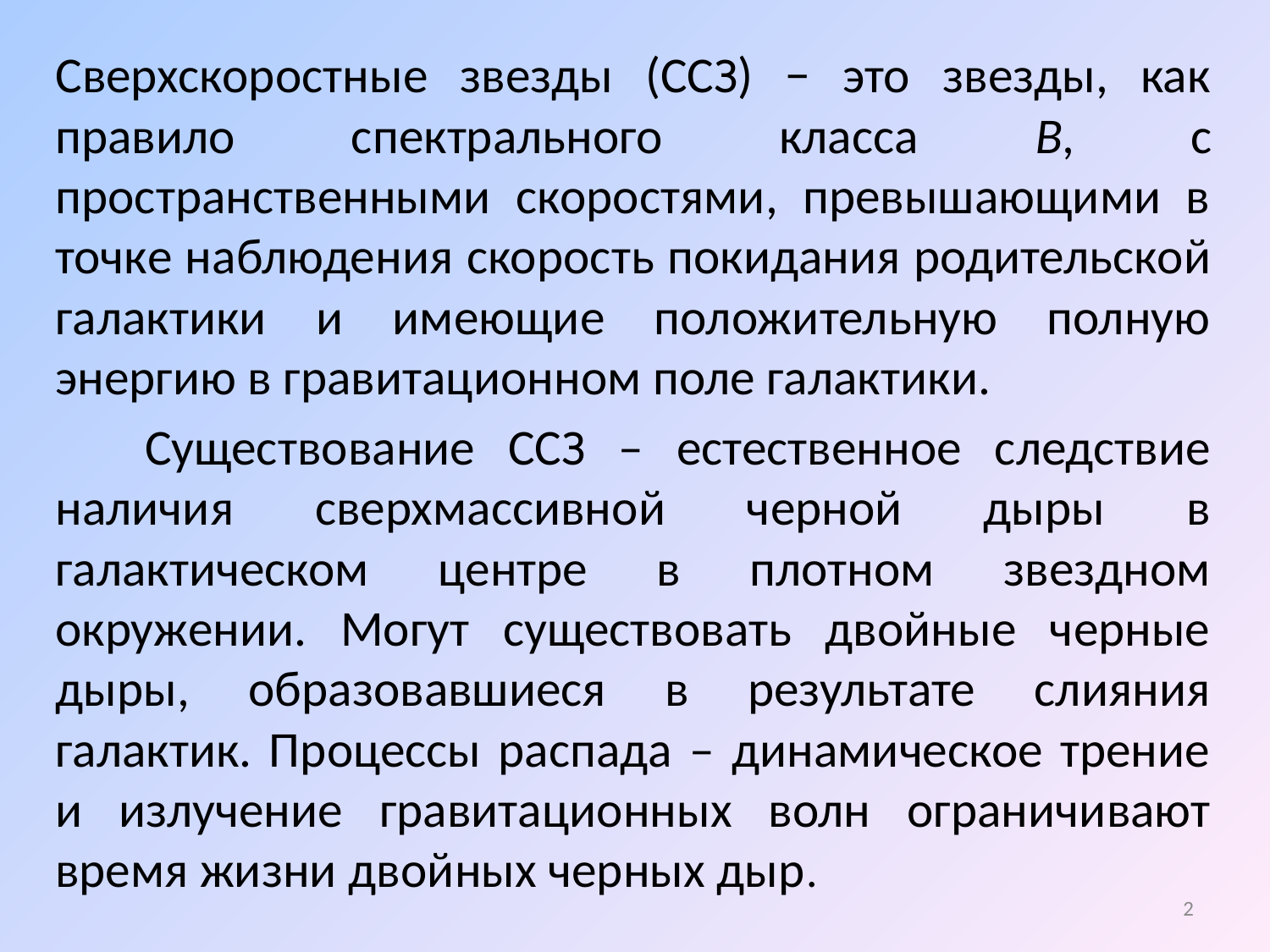

Сверхскоростные звезды (ССЗ) − это звезды, как правило спектрального класса B, с пространственными скоростями, превышающими в точке наблюдения скорость покидания родительской галактики и имеющие положительную полную энергию в гравитационном поле галактики.
    Существование ССЗ – естественное следствие наличия сверхмассивной черной дыры в галактическом центре в плотном звездном окружении. Могут существовать двойные черные дыры, образовавшиеся в результате слияния галактик. Процессы распада – динамическое трение и излучение гравитационных волн ограничивают время жизни двойных черных дыр.
2